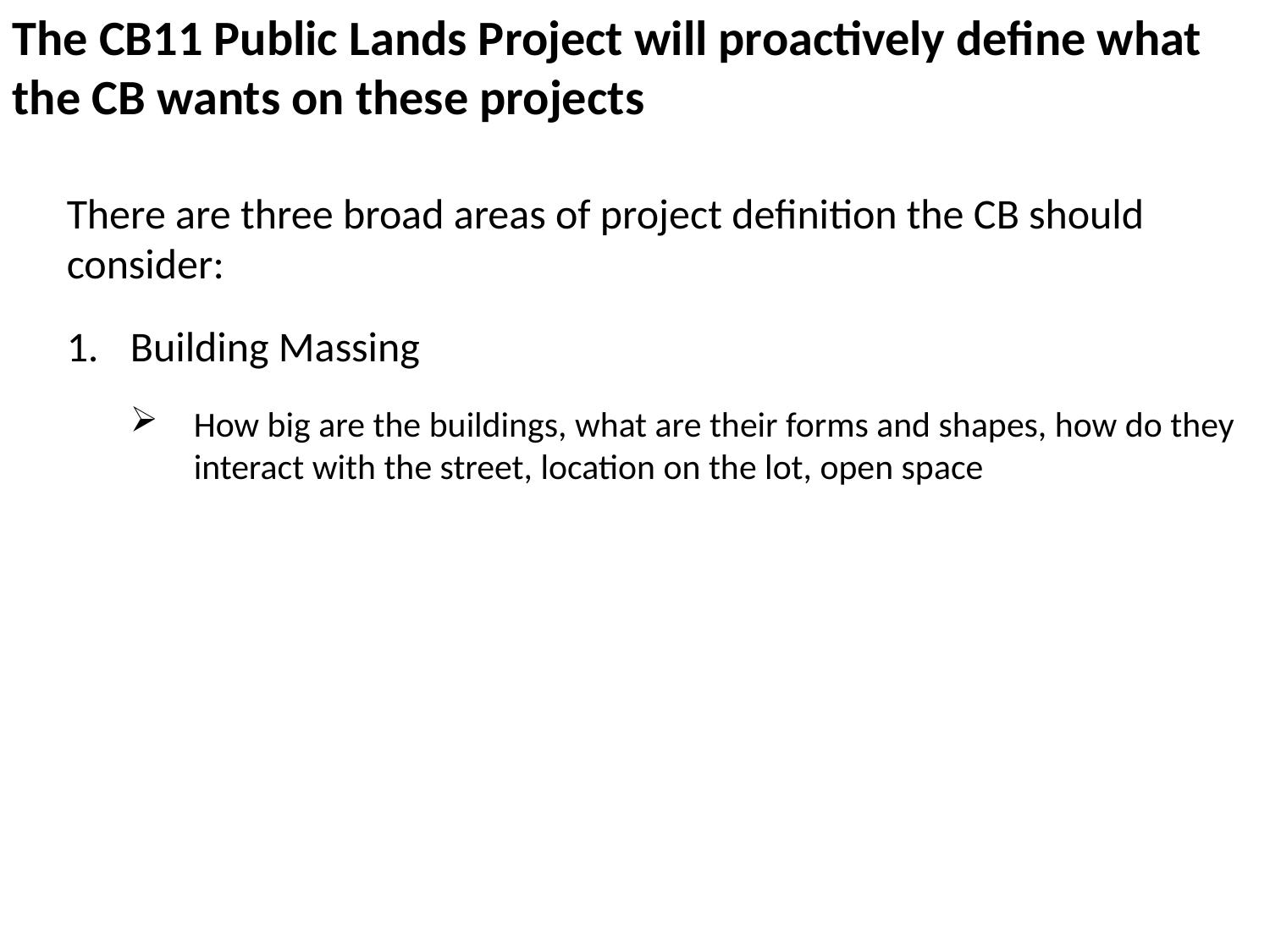

The CB11 Public Lands Project will proactively define what the CB wants on these projects
There are three broad areas of project definition the CB should consider:
Building Massing
How big are the buildings, what are their forms and shapes, how do they interact with the street, location on the lot, open space